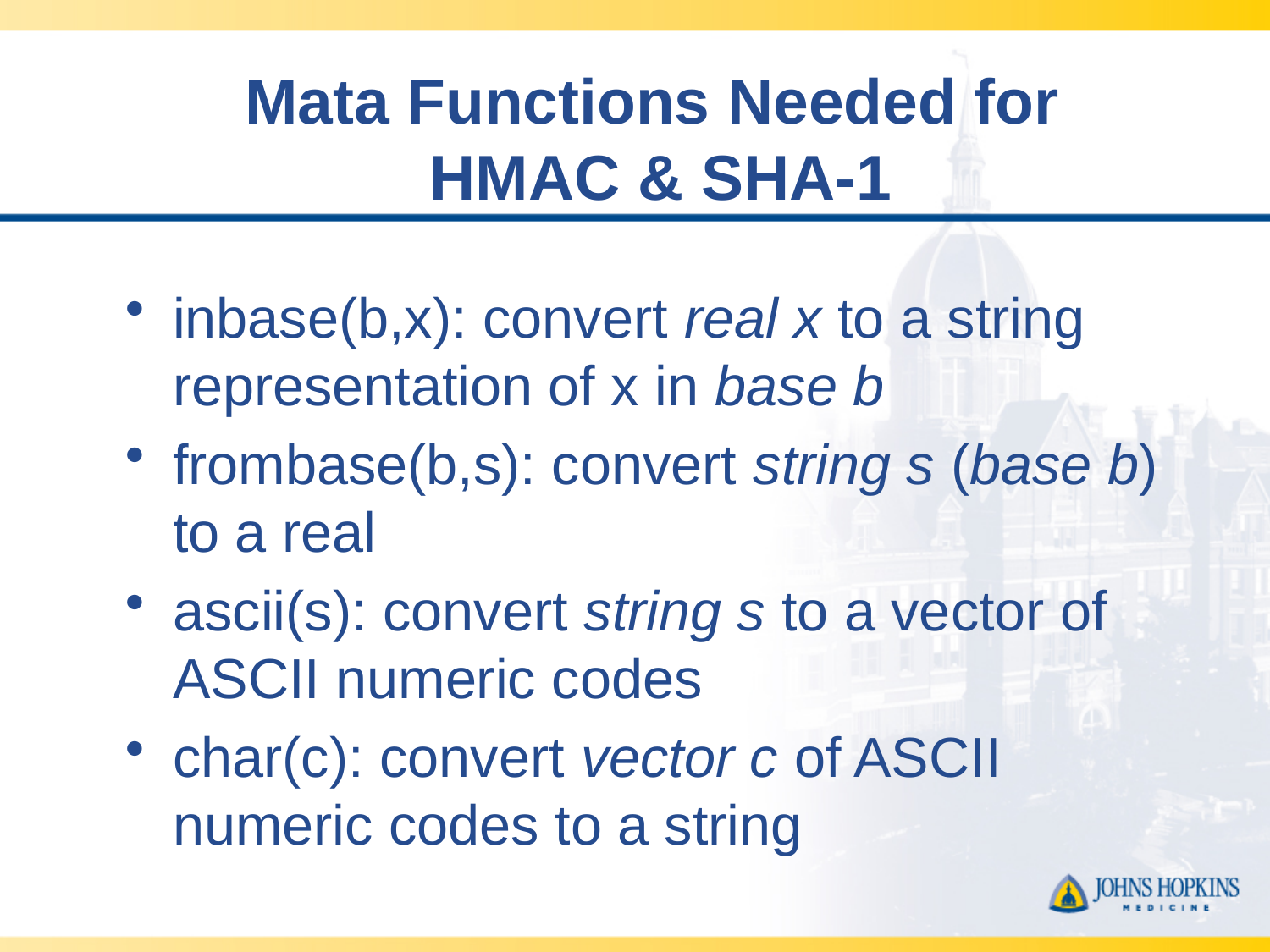

# Mata Functions Needed for HMAC & SHA-1
inbase(b,x): convert real x to a string representation of x in base b
frombase(b,s): convert string s (base b) to a real
ascii(s): convert string s to a vector of ASCII numeric codes
char(c): convert vector c of ASCII numeric codes to a string